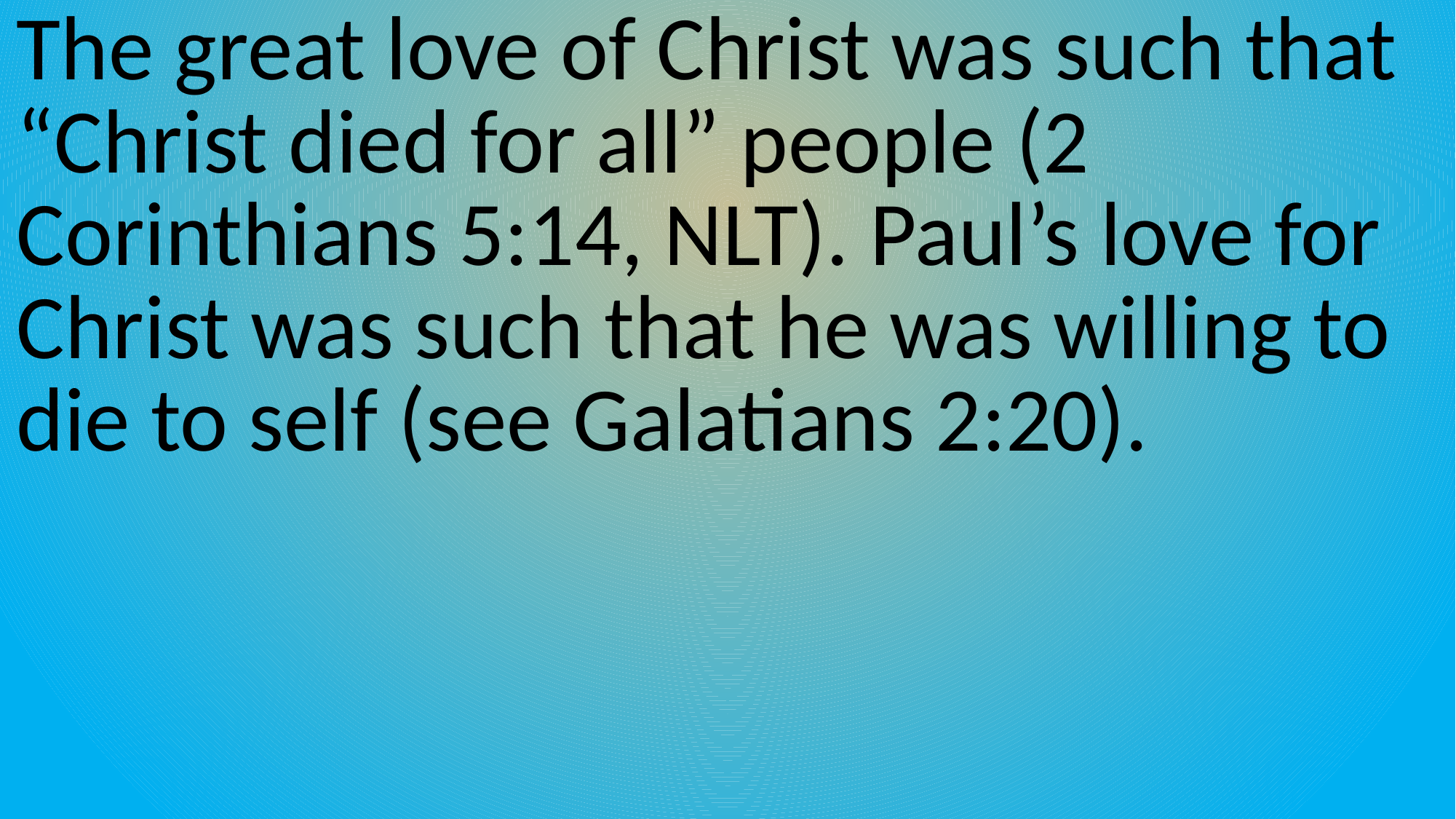

The great love of Christ was such that “Christ died for all” people (2 Corinthians 5:14, NLT). Paul’s love for Christ was such that he was willing to die to self (see Galatians 2:20).